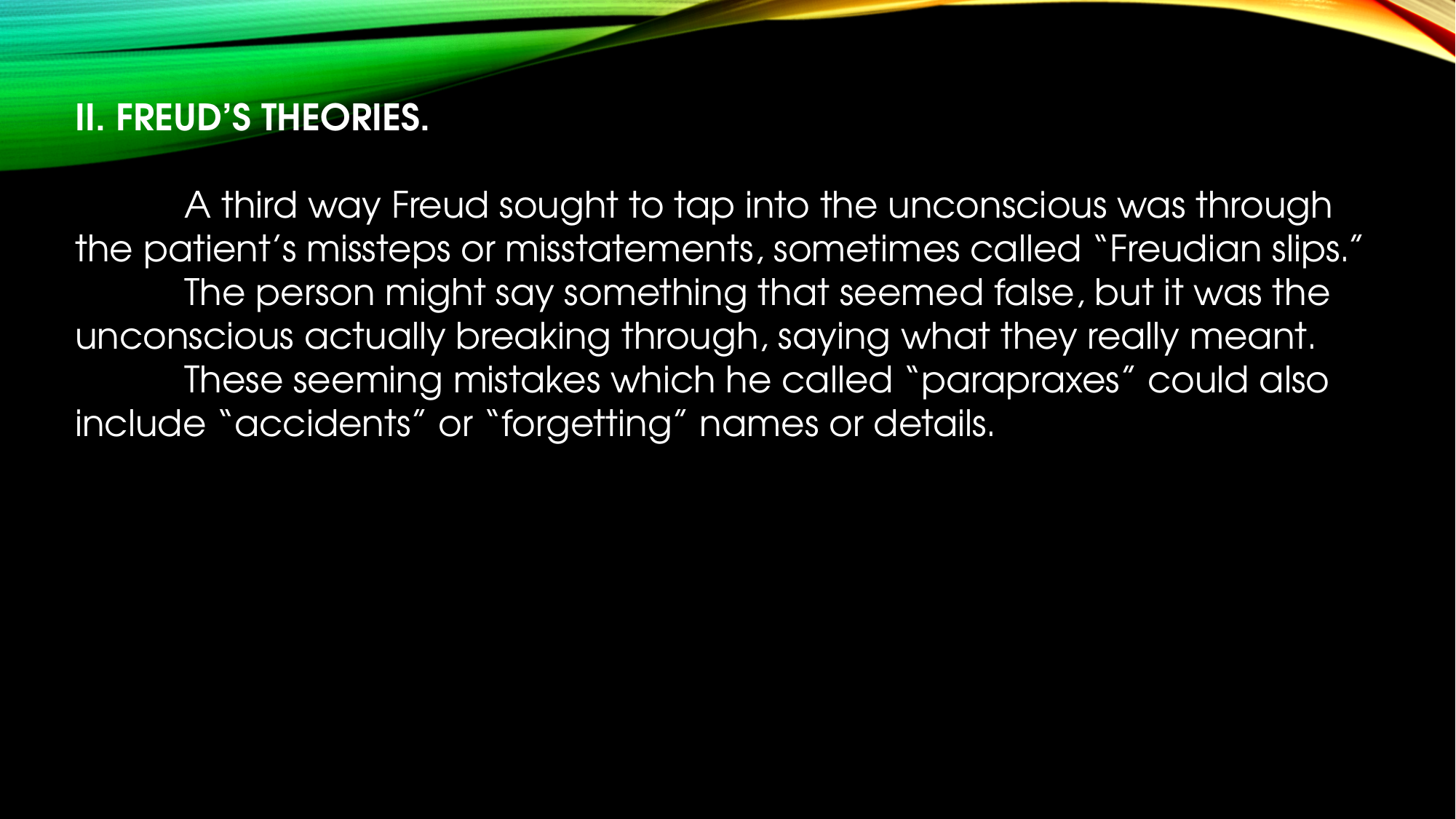

II. FREUD’S THEORIES.

	A third way Freud sought to tap into the unconscious was through the patient’s missteps or misstatements, sometimes called “Freudian slips.”
	The person might say something that seemed false, but it was the unconscious actually breaking through, saying what they really meant.
	These seeming mistakes which he called “parapraxes” could also include “accidents” or “forgetting” names or details.